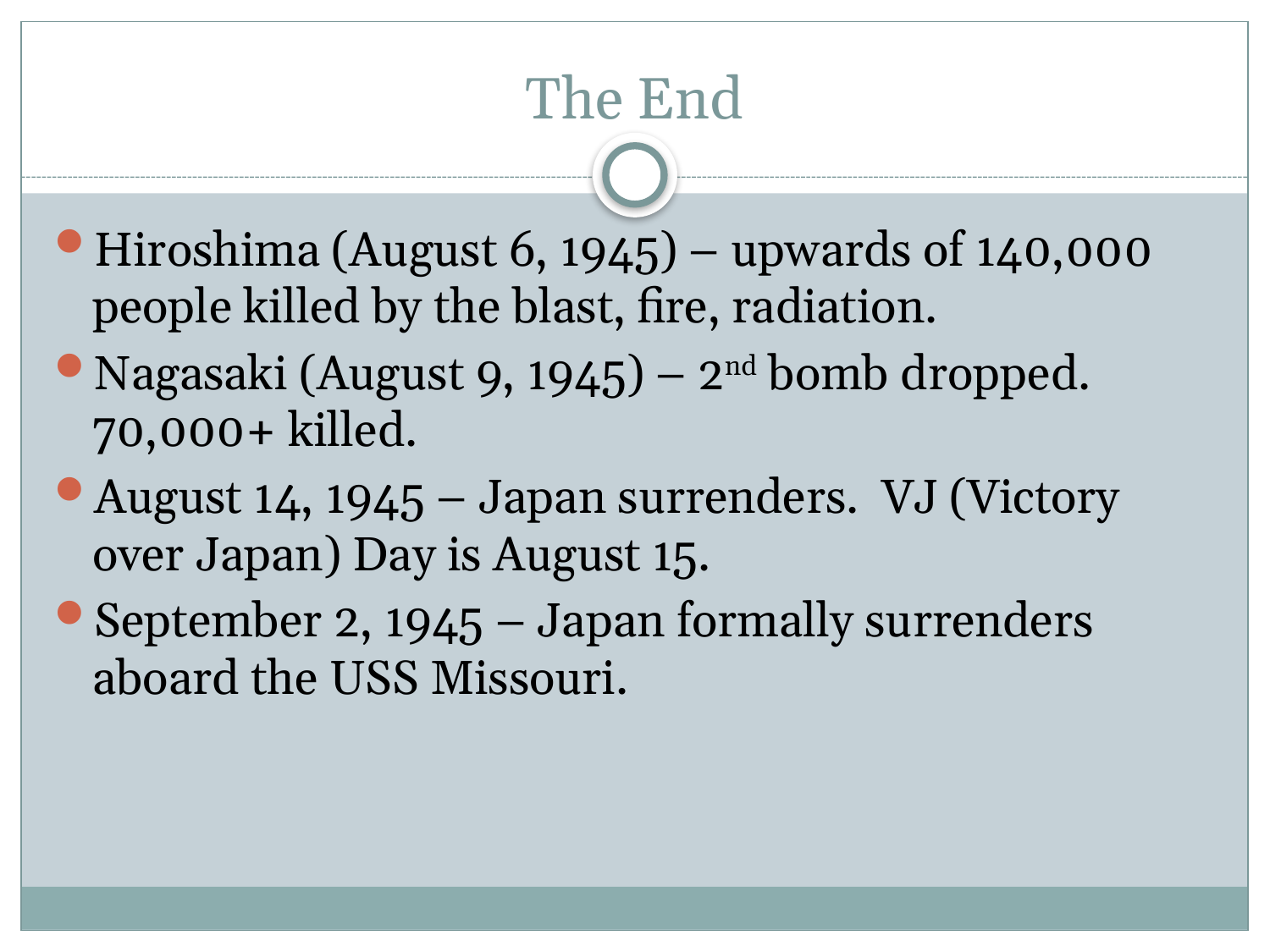

# The End
Hiroshima (August 6, 1945) – upwards of 140,000 people killed by the blast, fire, radiation.
Nagasaki (August 9, 1945) – 2nd bomb dropped. 70,000+ killed.
August 14, 1945 – Japan surrenders.  VJ (Victory over Japan) Day is August 15.
September 2, 1945 – Japan formally surrenders aboard the USS Missouri.